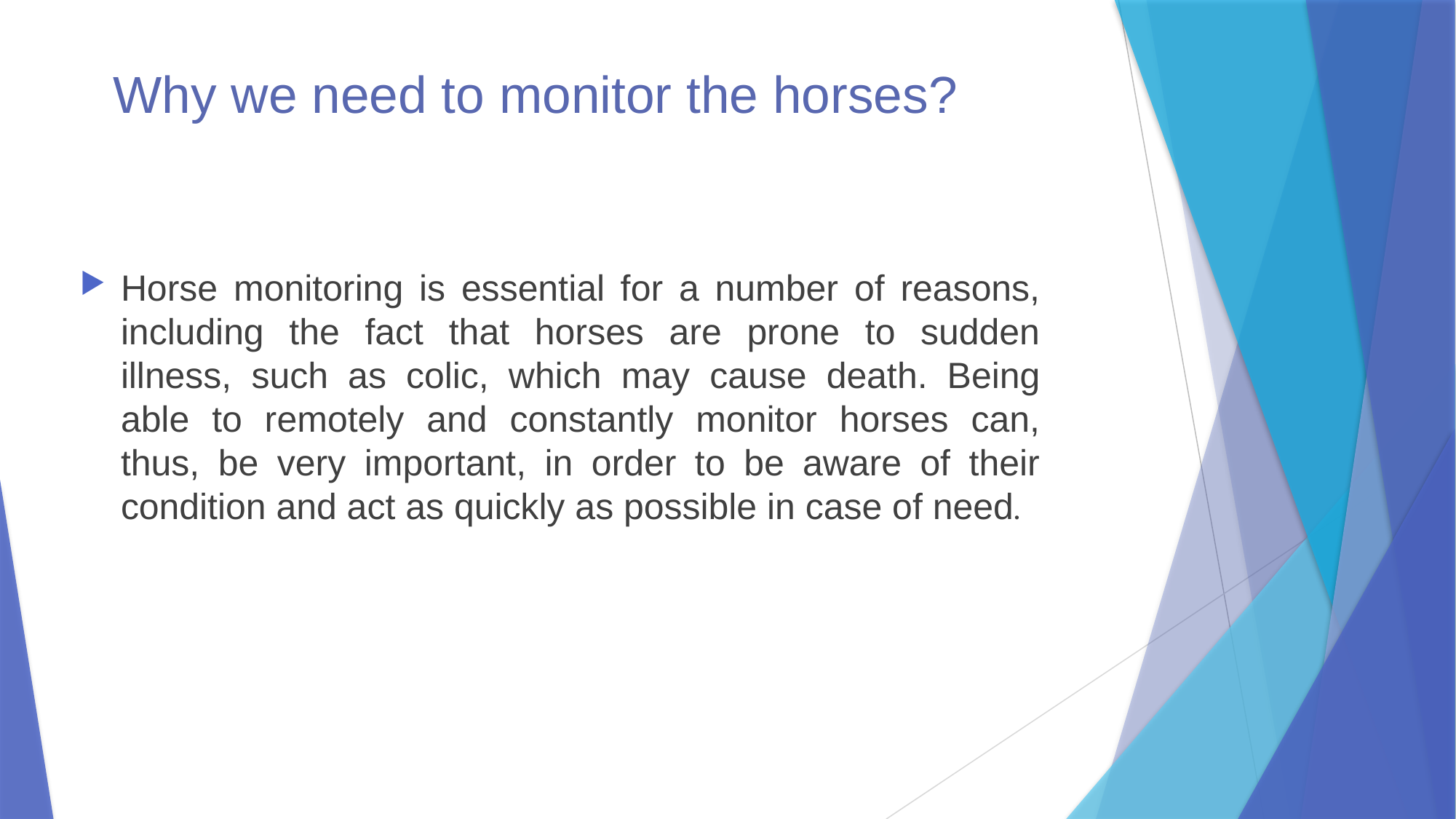

# Why we need to monitor the horses?
Horse monitoring is essential for a number of reasons, including the fact that horses are prone to sudden illness, such as colic, which may cause death. Being able to remotely and constantly monitor horses can, thus, be very important, in order to be aware of their condition and act as quickly as possible in case of need.